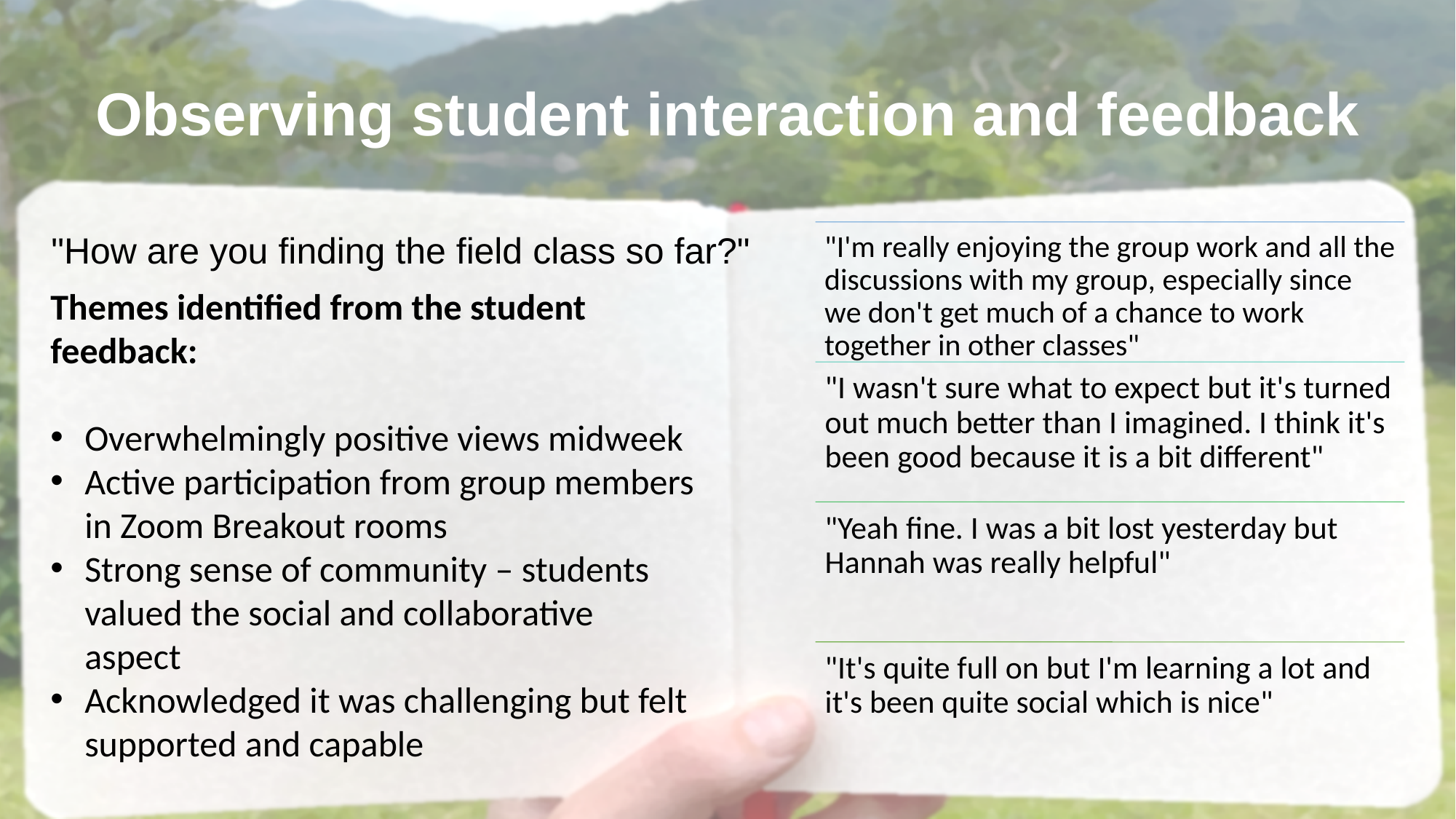

# Observing student interaction and feedback
"I'm really enjoying the group work and all the discussions with my group, especially since we don't get much of a chance to work together in other classes"
"I wasn't sure what to expect but it's turned out much better than I imagined. I think it's been good because it is a bit different"
"Yeah fine. I was a bit lost yesterday but Hannah was really helpful"
"It's quite full on but I'm learning a lot and it's been quite social which is nice"
"How are you finding the field class so far?"

Themes identified from the student feedback:

Overwhelmingly positive views midweek
Active participation from group members in Zoom Breakout rooms
Strong sense of community – students valued the social and collaborative aspect
Acknowledged it was challenging but felt supported and capable